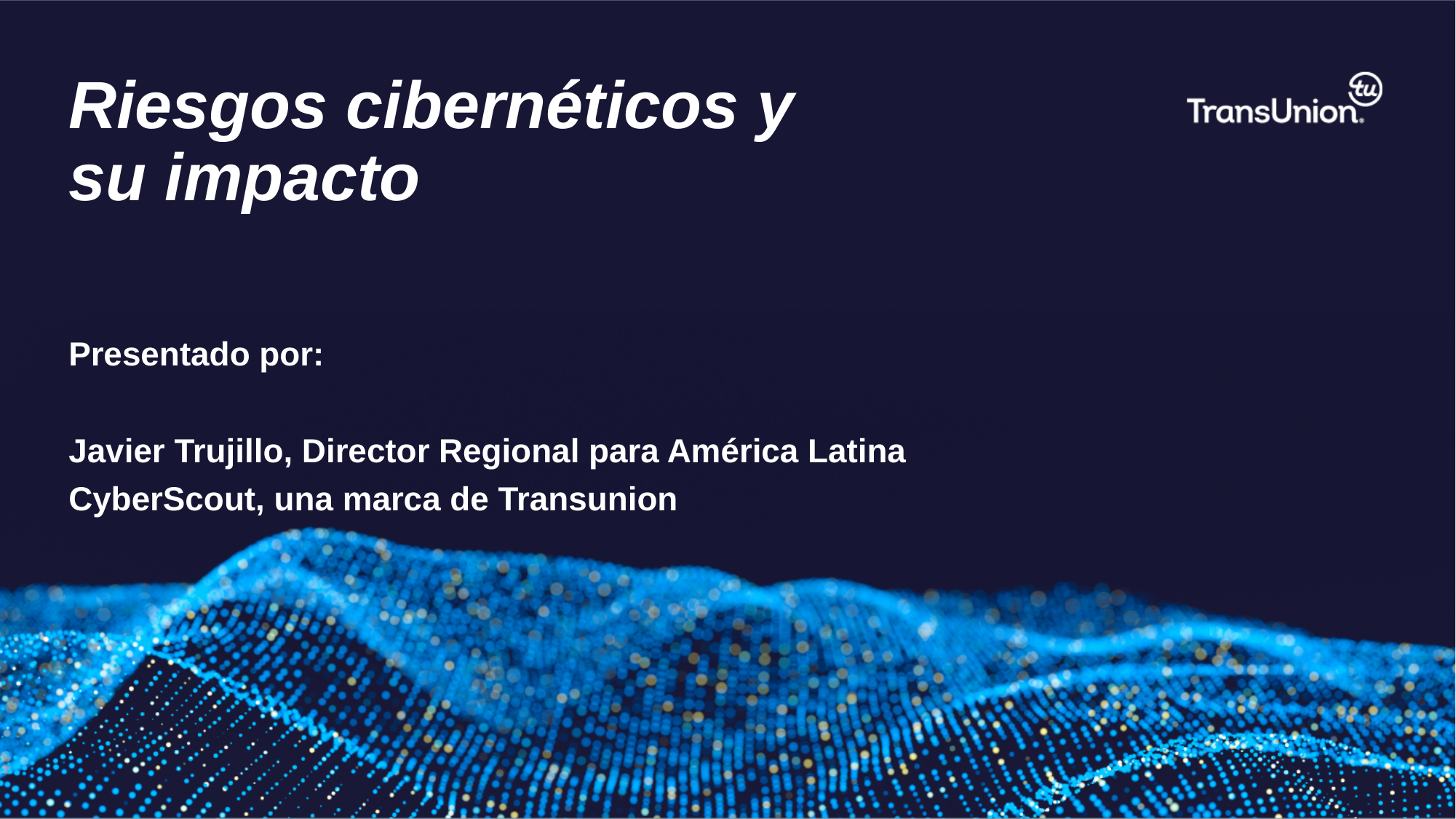

# Riesgos cibernéticos y su impacto
Presentado por:

Javier Trujillo, Director Regional para América Latina CyberScout, una marca de Transunion